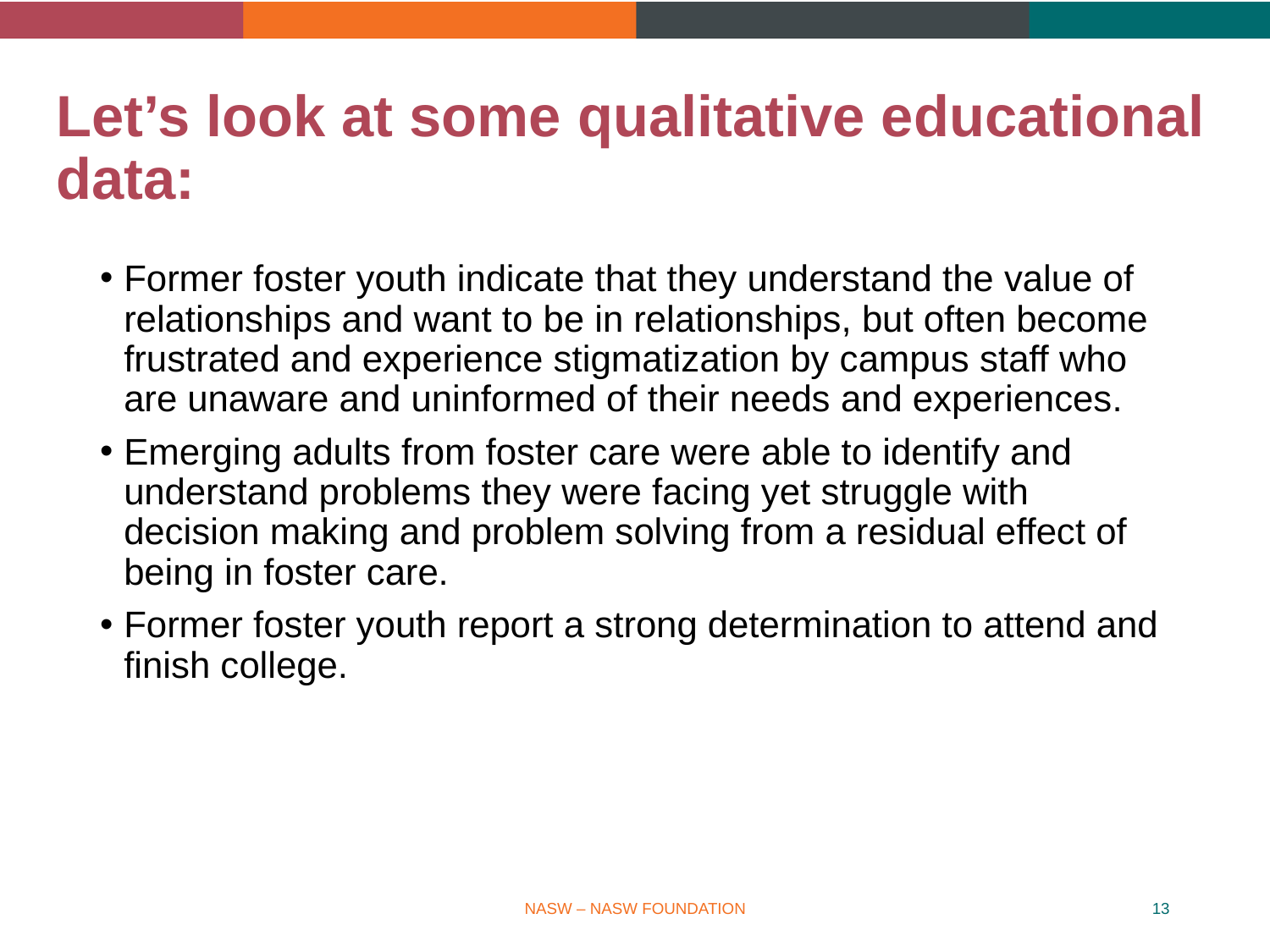

# Let’s look at some qualitative educational data:
Former foster youth indicate that they understand the value of relationships and want to be in relationships, but often become frustrated and experience stigmatization by campus staff who are unaware and uninformed of their needs and experiences.
Emerging adults from foster care were able to identify and understand problems they were facing yet struggle with decision making and problem solving from a residual effect of being in foster care.
Former foster youth report a strong determination to attend and finish college.

NASW – NASW FOUNDATION
13